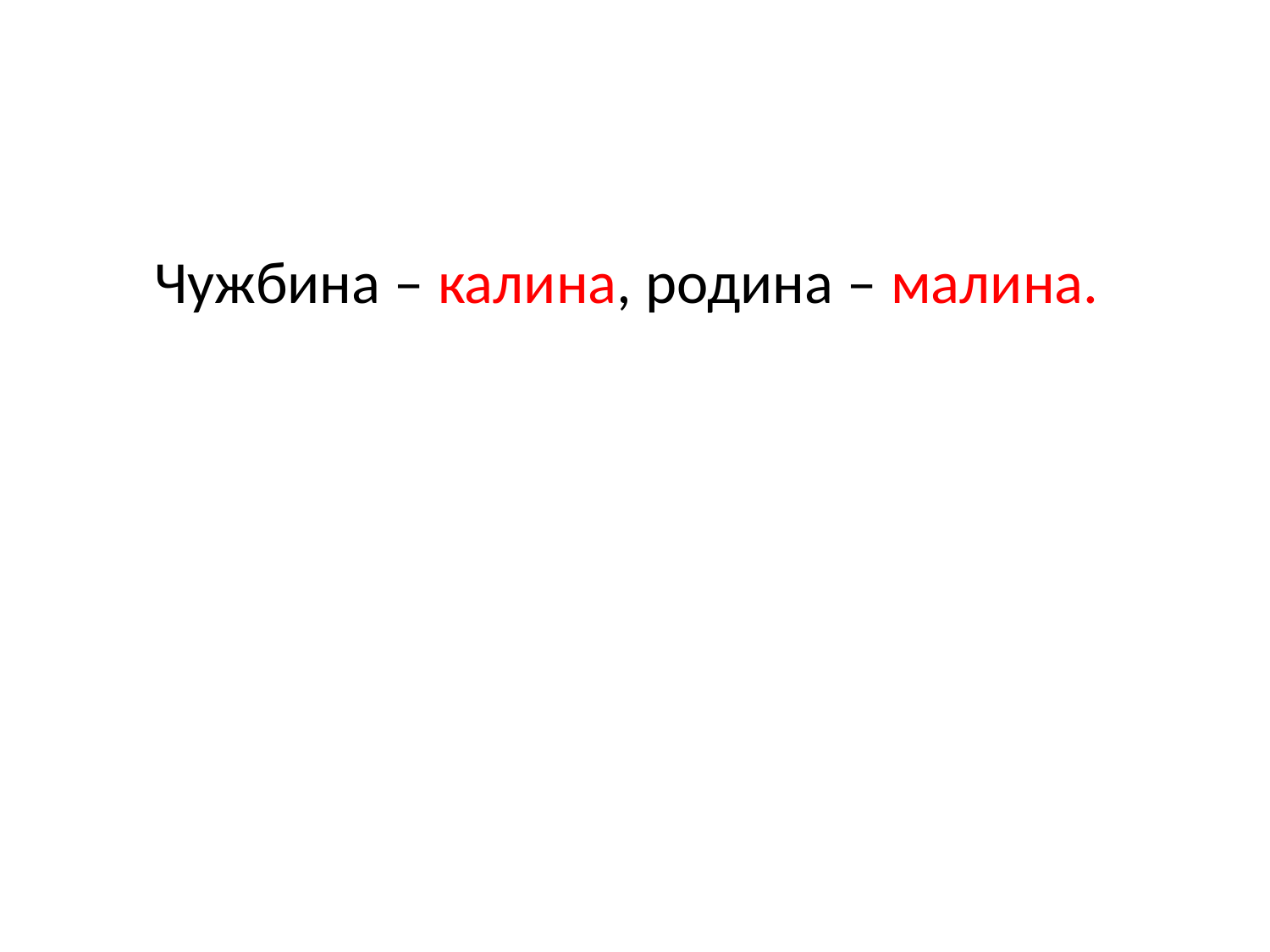

# Чужбина – калина, родина – малина.